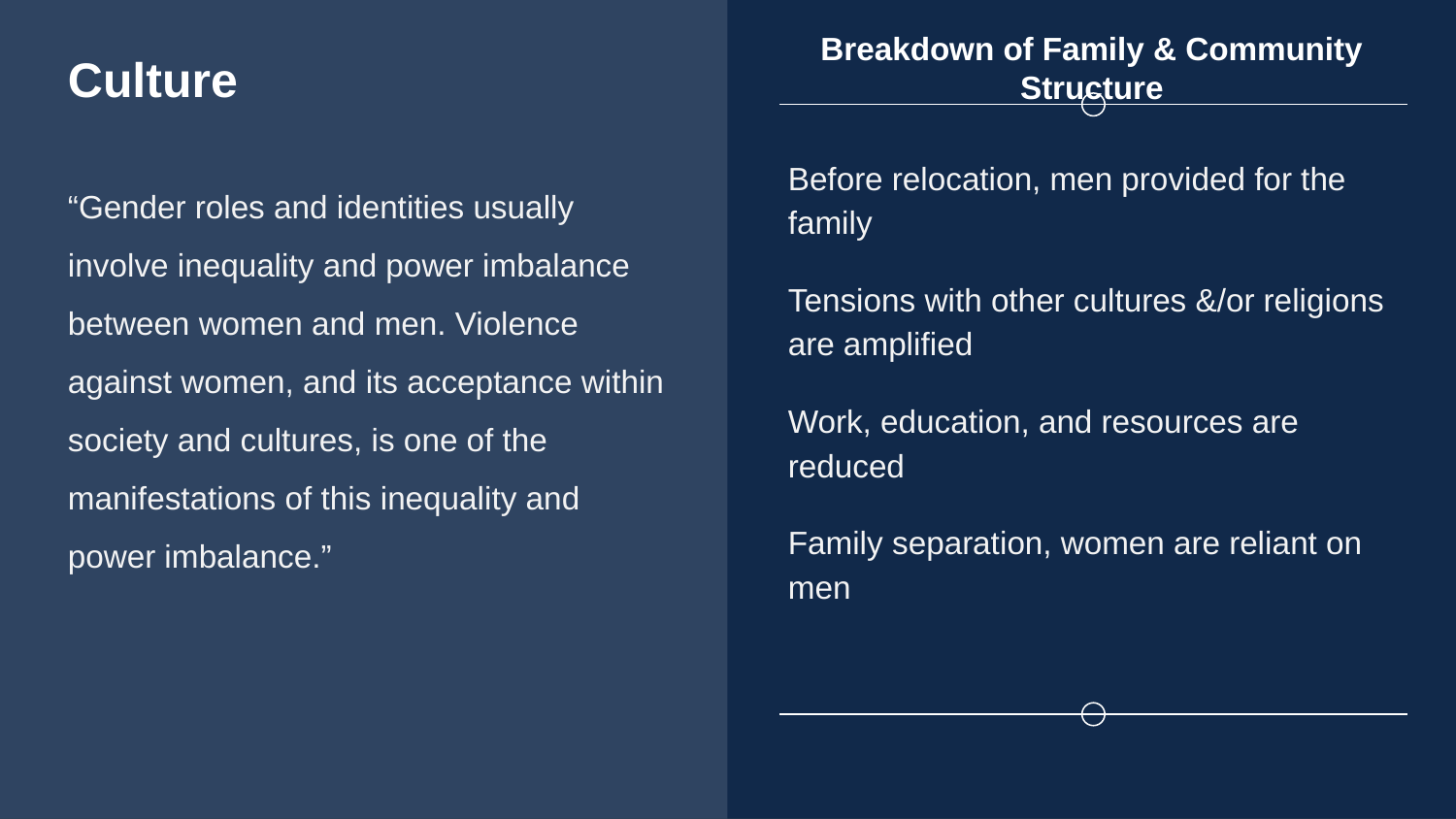

# Culture
Breakdown of Family & Community Structure

Before relocation, men provided for the family
Tensions with other cultures &/or religions are amplified
Work, education, and resources are reduced
Family separation, women are reliant on men

“Gender roles and identities usually involve inequality and power imbalance between women and men. Violence against women, and its acceptance within society and cultures, is one of the manifestations of this inequality and power imbalance.”